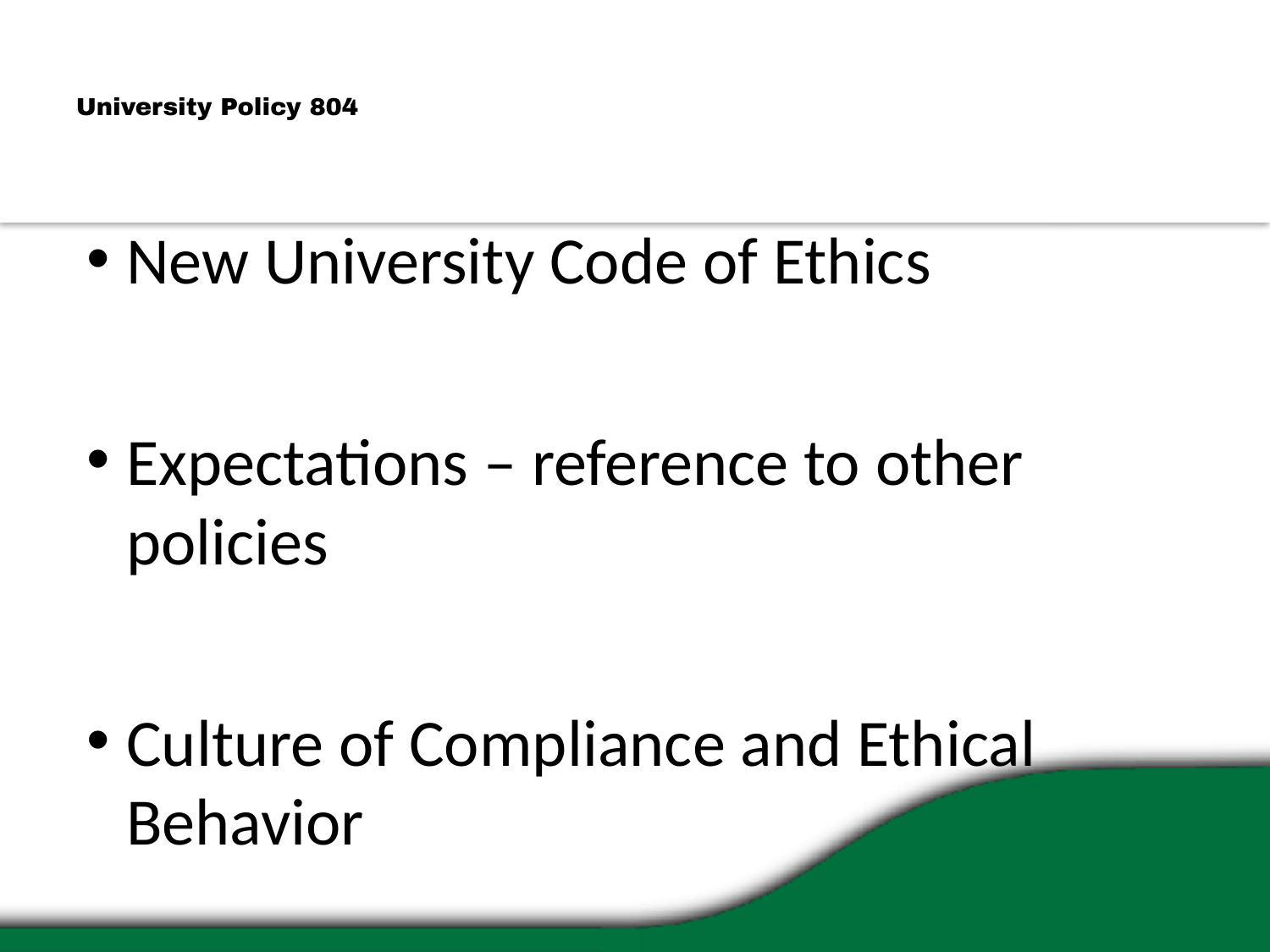

# University Policy 804
New University Code of Ethics

Expectations – reference to other policies

Culture of Compliance and Ethical Behavior